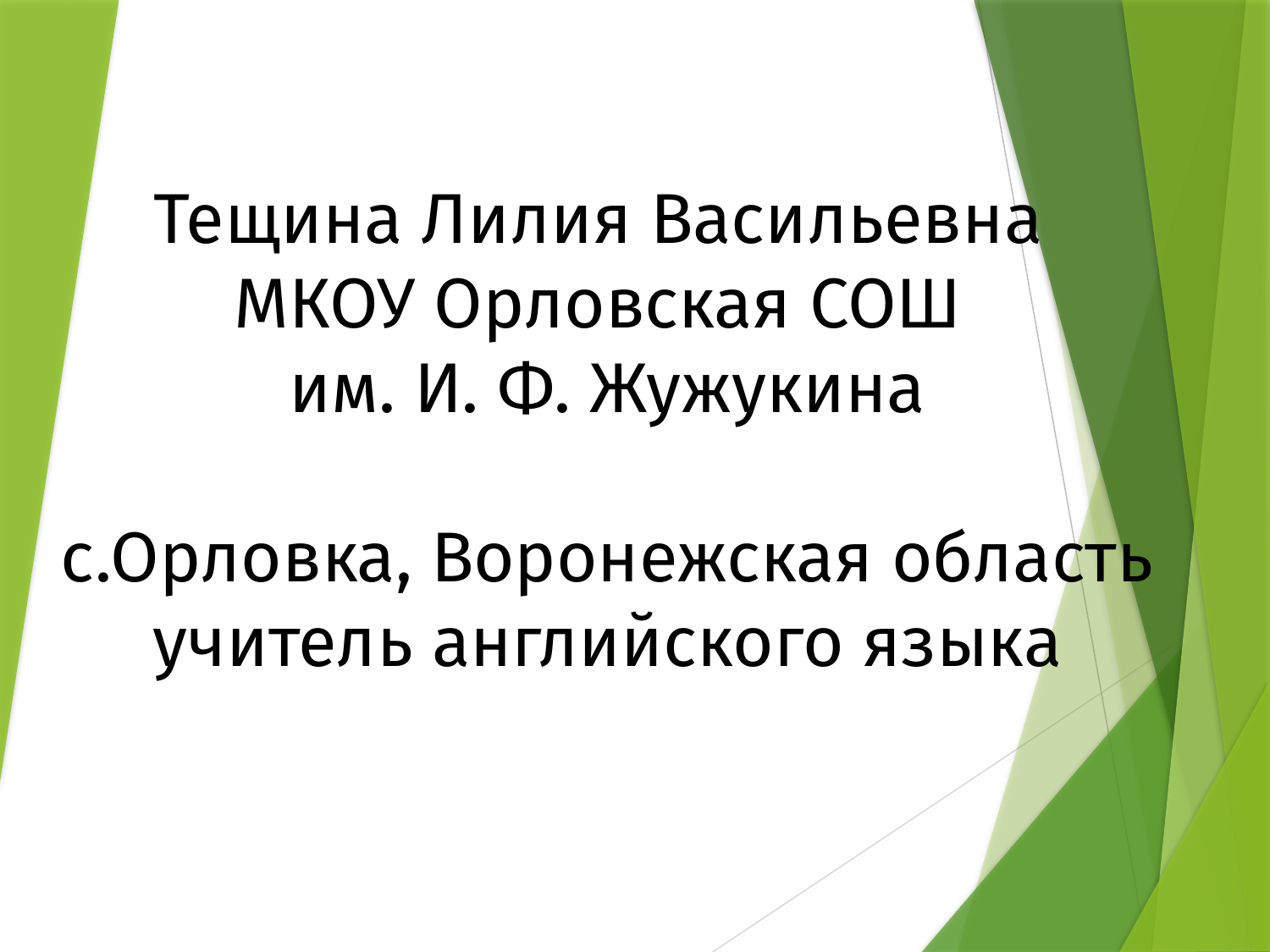

# Тещина Лилия Васильевна МКОУ Орловская СОШ им. И. Ф. Жужукина с.Орловка, Воронежская область учитель английского языка